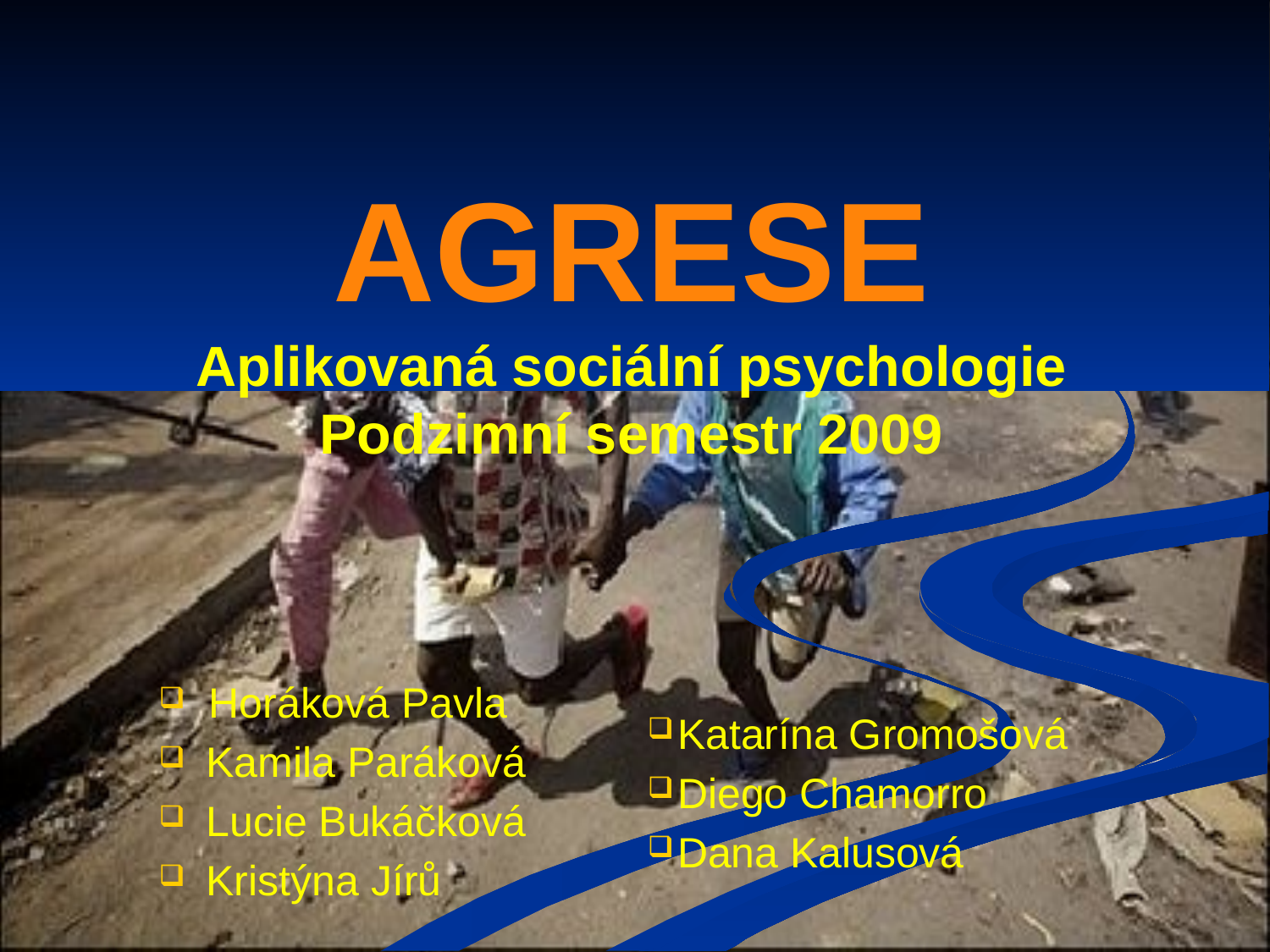

# AGRESE Aplikovaná sociální psychologie Podzimní semestr 2009

Katarína Gromošová
Diego Chamorro
Dana Kalusová

  Horáková Pavla
Kamila Paráková
Lucie Bukáčková
Kristýna Jírů